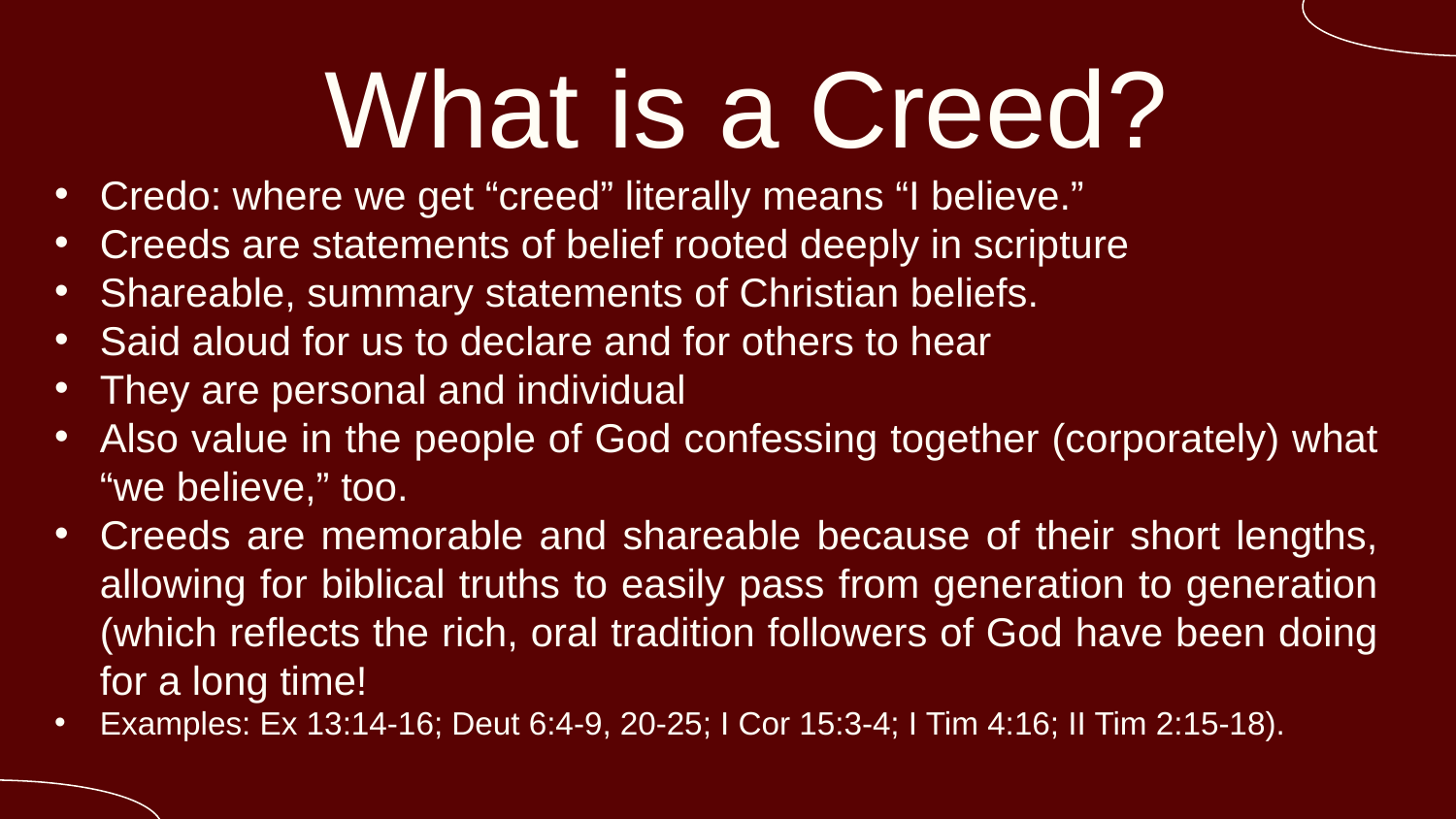

# What is a Creed?
Credo: where we get “creed” literally means “I believe.”
Creeds are statements of belief rooted deeply in scripture
Shareable, summary statements of Christian beliefs.
Said aloud for us to declare and for others to hear
They are personal and individual
Also value in the people of God confessing together (corporately) what “we believe,” too.
Creeds are memorable and shareable because of their short lengths, allowing for biblical truths to easily pass from generation to generation (which reflects the rich, oral tradition followers of God have been doing for a long time!
Examples: Ex 13:14-16; Deut 6:4-9, 20-25; I Cor 15:3-4; I Tim 4:16; II Tim 2:15-18).